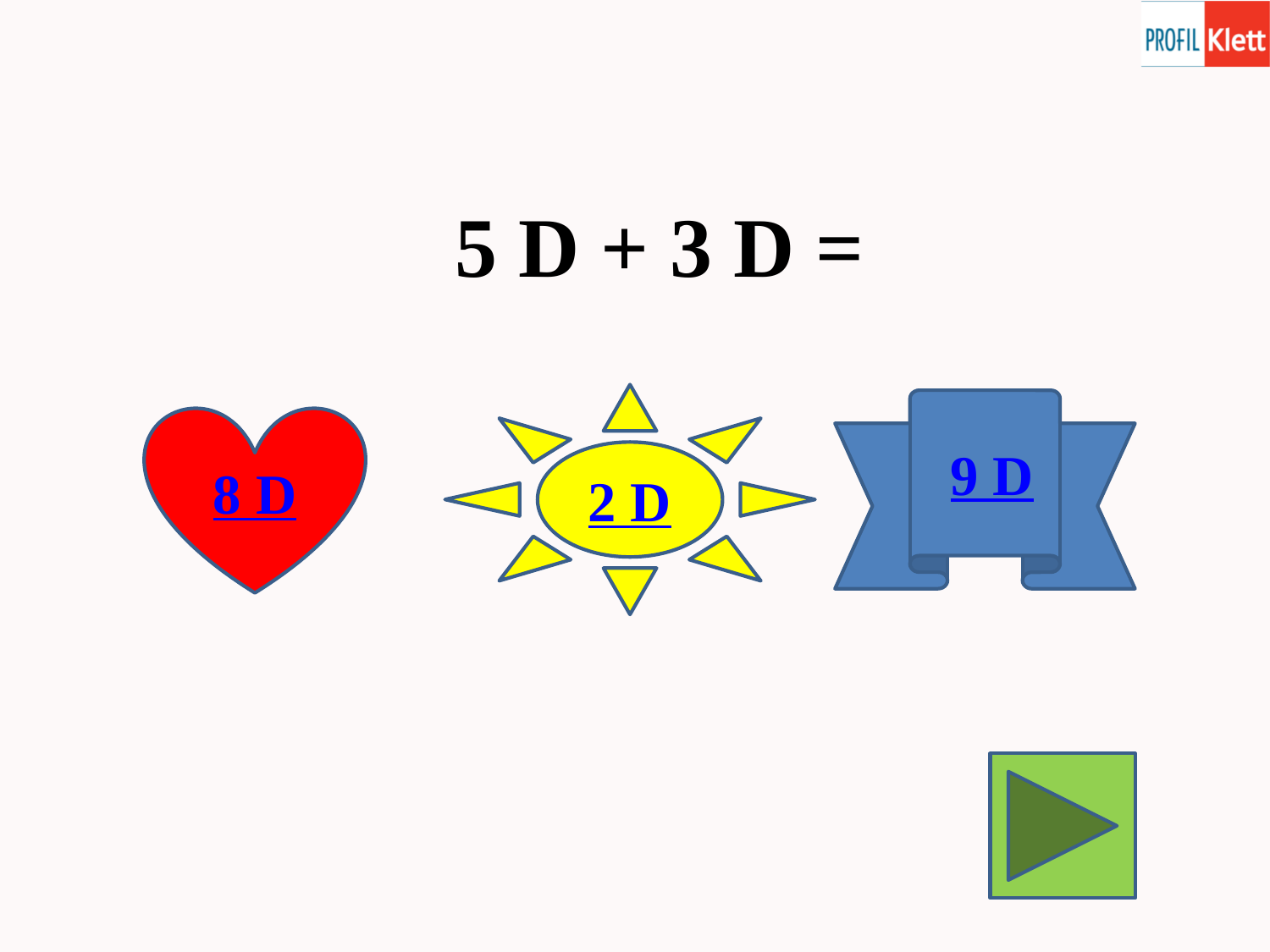

5 D + 3 D =
2 D
 9 D
8 D